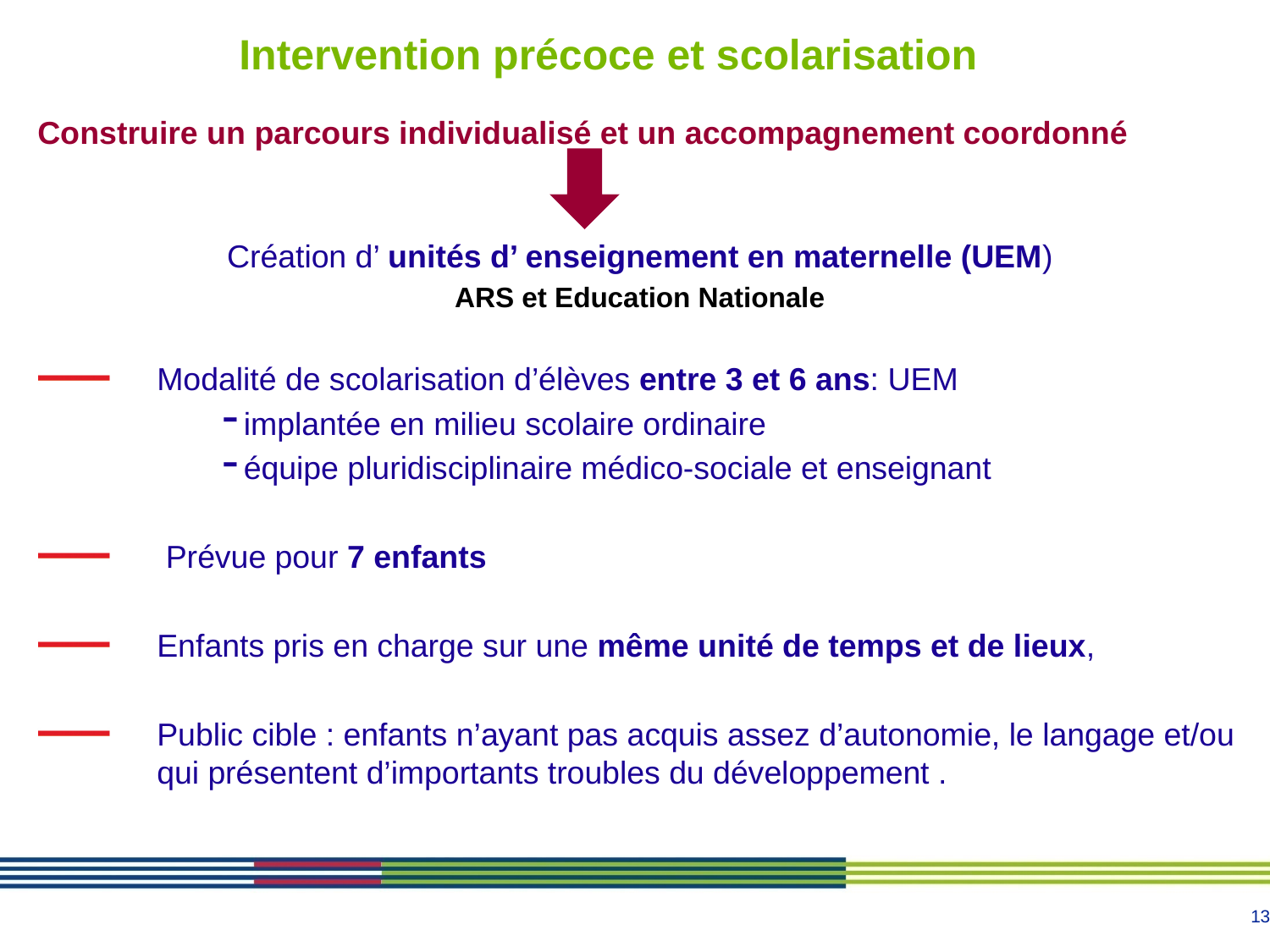

# Intervention précoce et scolarisation
Construire un parcours individualisé et un accompagnement coordonné

Création d’ unités d’ enseignement en maternelle (UEM)
ARS et Education Nationale

Modalité de scolarisation d’élèves entre 3 et 6 ans: UEM
implantée en milieu scolaire ordinaire
équipe pluridisciplinaire médico-sociale et enseignant

 Prévue pour 7 enfants

Enfants pris en charge sur une même unité de temps et de lieux,

Public cible : enfants n’ayant pas acquis assez d’autonomie, le langage et/ou qui présentent d’importants troubles du développement .